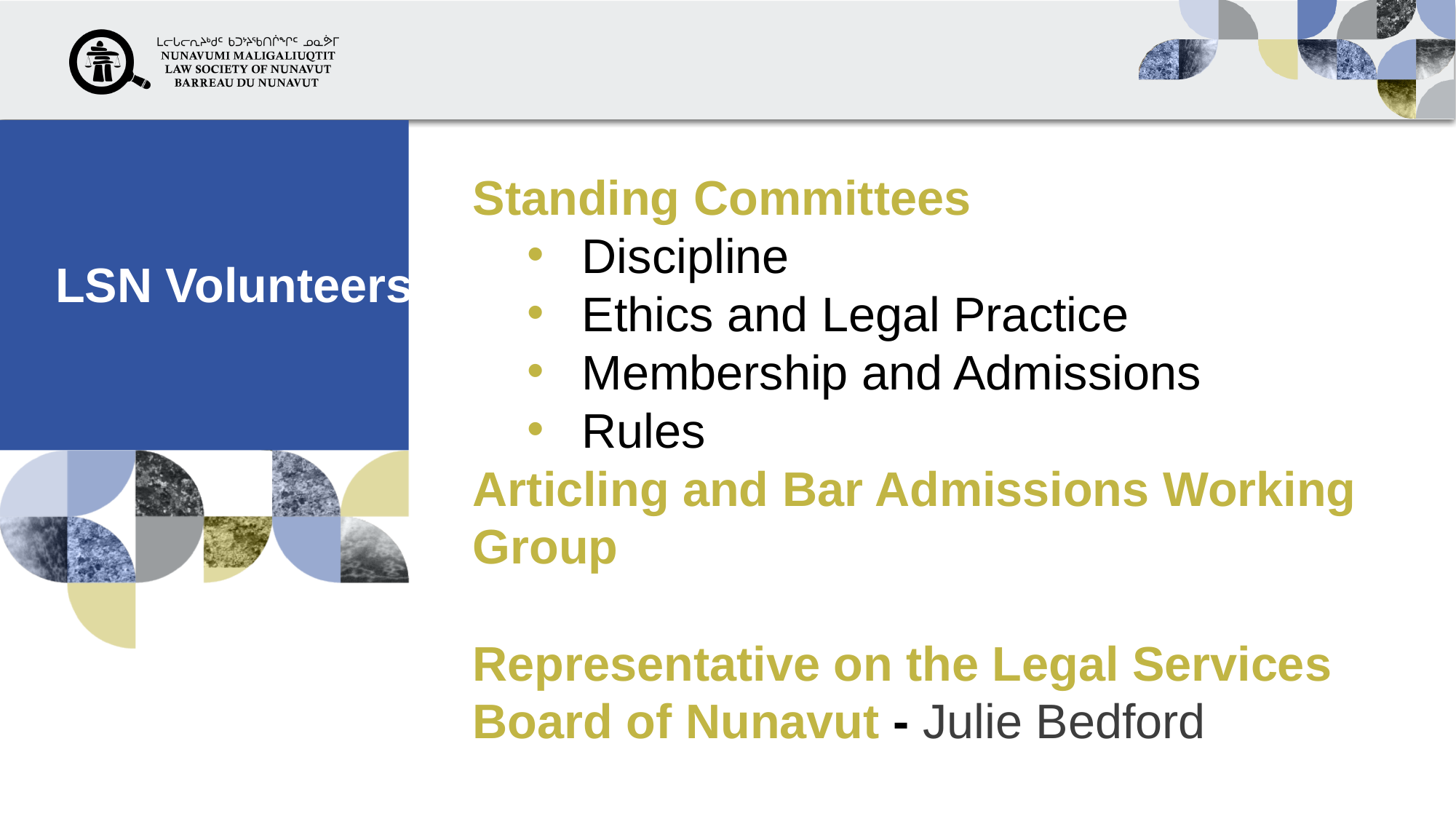

LSN Volunteers
Standing Committees
Discipline
Ethics and Legal Practice
Membership and Admissions
Rules
Articling and Bar Admissions Working Group

Representative on the Legal Services Board of Nunavut - Julie Bedford

New FLSC Council Member - Eric Cheng